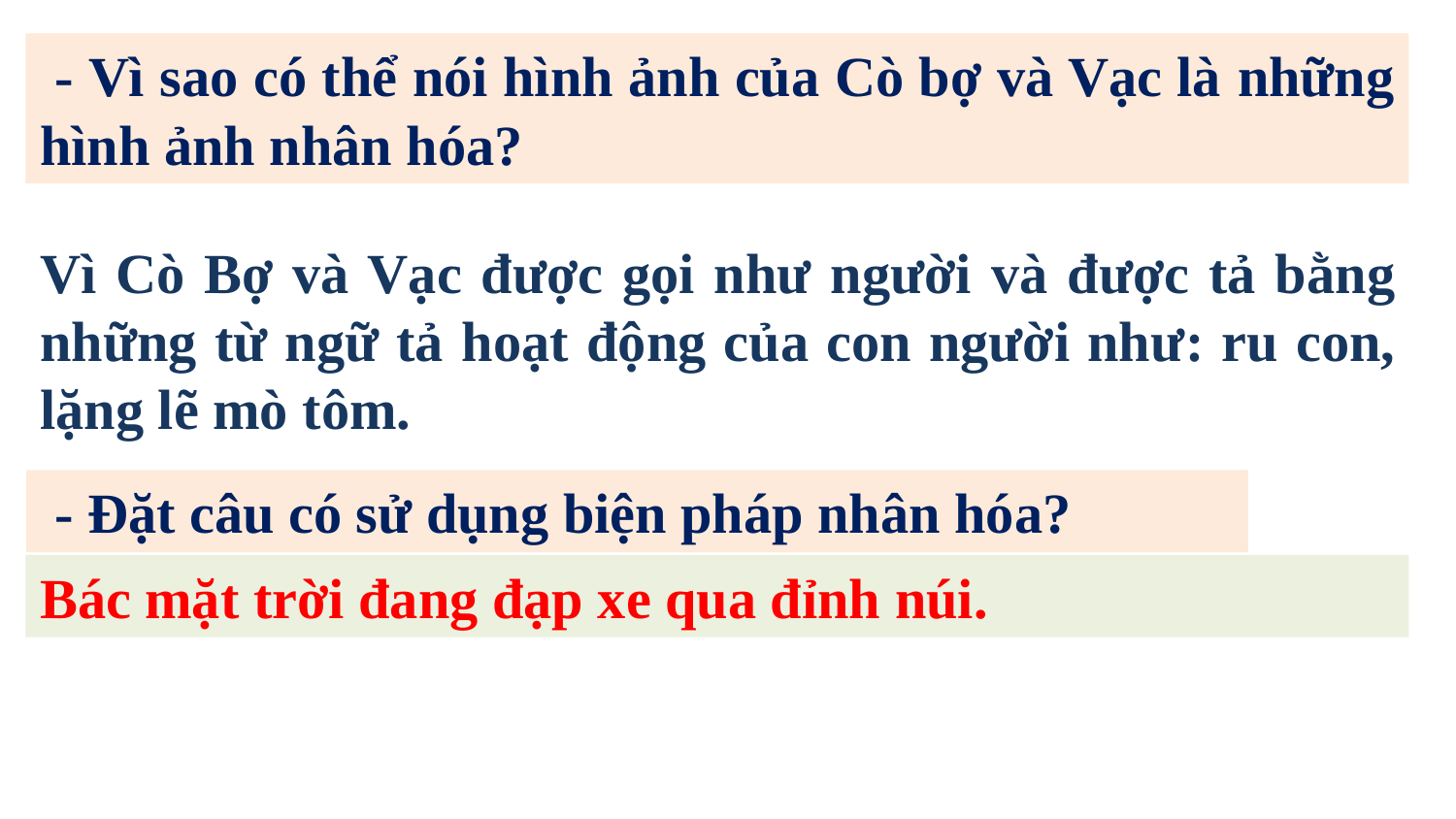

- Vì sao có thể nói hình ảnh của Cò bợ và Vạc là những hình ảnh nhân hóa?
Vì Cò Bợ và Vạc được gọi như người và được tả bằng những từ ngữ tả hoạt động của con người như: ru con, lặng lẽ mò tôm.
 - Đặt câu có sử dụng biện pháp nhân hóa?
Bác mặt trời đang đạp xe qua đỉnh núi.